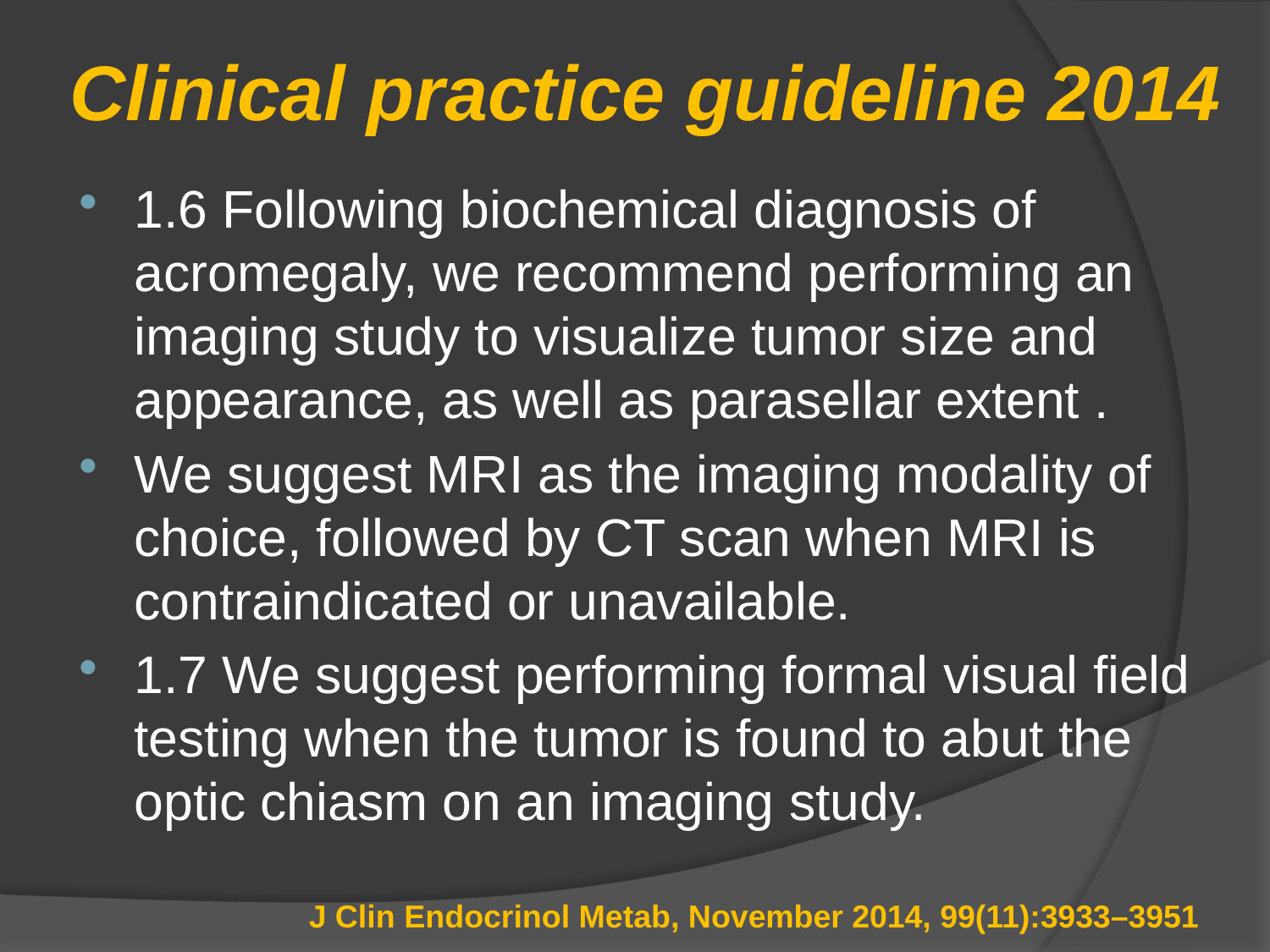

# Clinical practice guideline 2014
1.6 Following biochemical diagnosis of acromegaly, we recommend performing an imaging study to visualize tumor size and appearance, as well as parasellar extent .
We suggest MRI as the imaging modality of choice, followed by CT scan when MRI is contraindicated or unavailable.
1.7 We suggest performing formal visual field testing when the tumor is found to abut the optic chiasm on an imaging study.

J Clin Endocrinol Metab, November 2014, 99(11):3933–3951